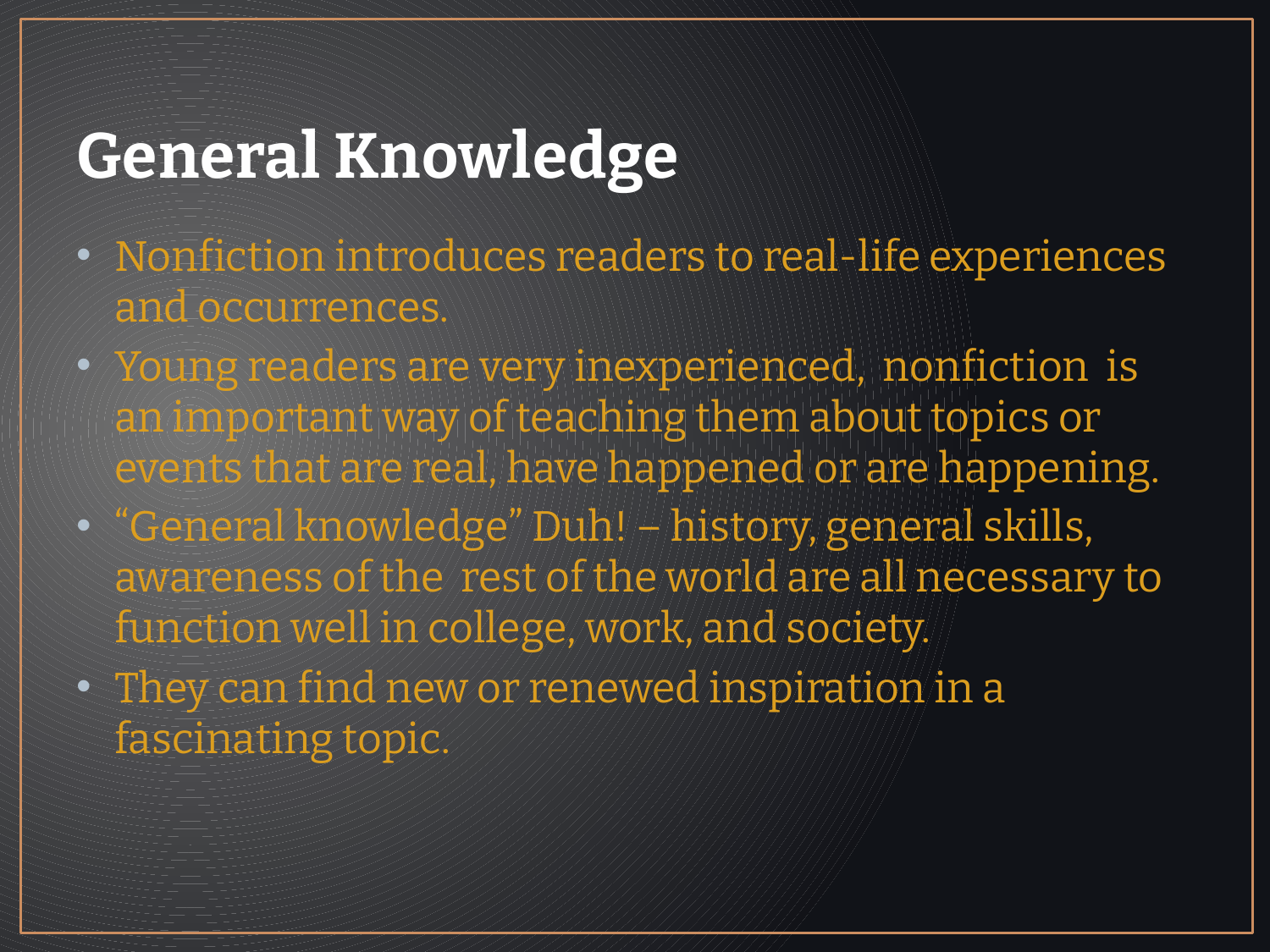

# General Knowledge
Nonfiction introduces readers to real-life experiences and occurrences.
Young readers are very inexperienced,  nonfiction  is an important way of teaching them about topics or events that are real, have happened or are happening.
“General knowledge” Duh! – history, general skills, awareness of the  rest of the world are all necessary to function well in college, work, and society.
They can find new or renewed inspiration in a fascinating topic.